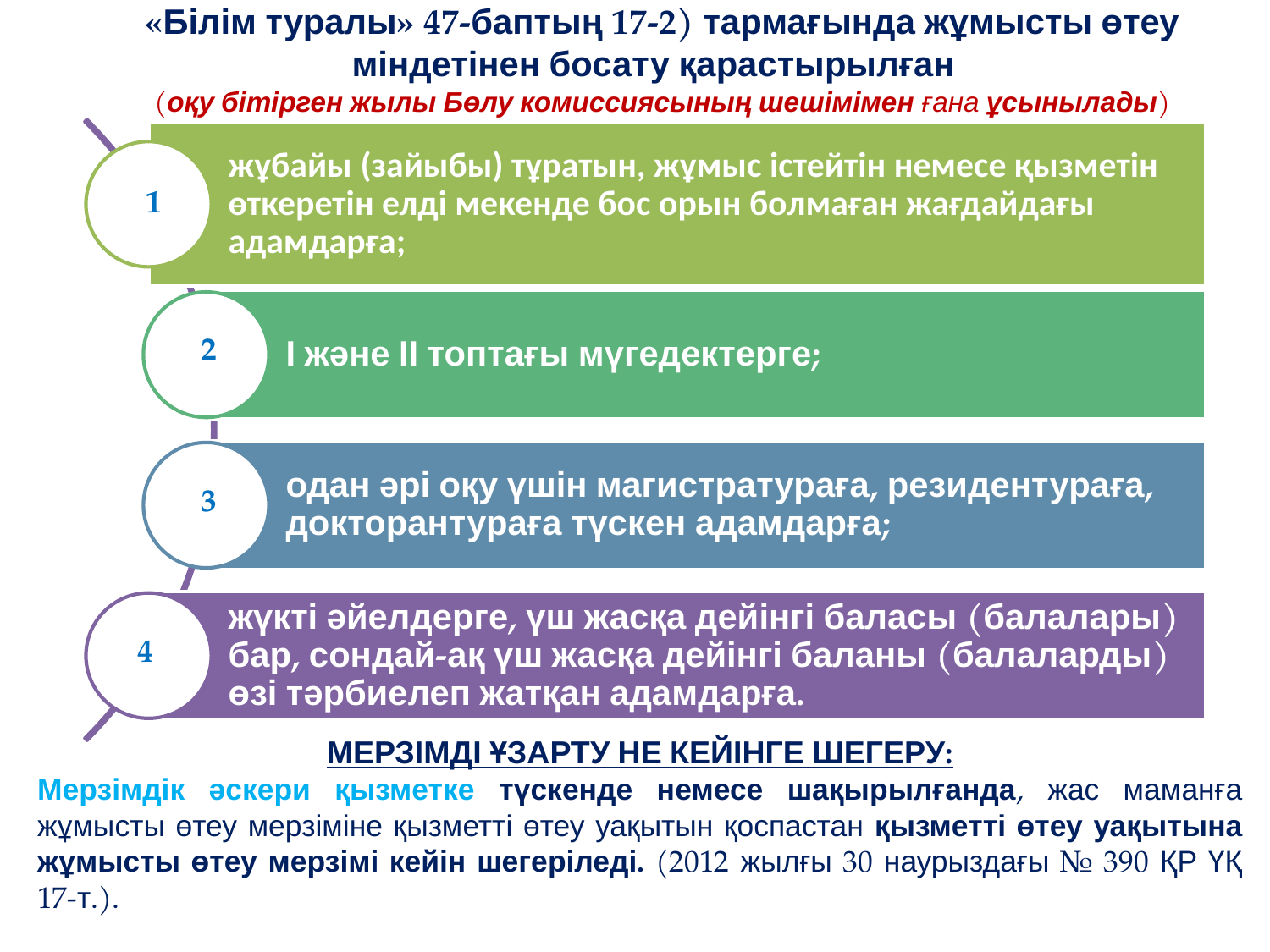

# «Білім туралы» 47-баптың 17-2) тармағында жұмысты өтеу міндетінен босату қарастырылған (оқу бітірген жылы Бөлу комиссиясының шешімімен ғана ұсынылады)
жұбайы (зайыбы) тұратын, жұмыс істейтін немесе қызметін өткеретін елді мекенде бос орын болмаған жағдайдағы адамдарға;
І және ІІ топтағы мүгедектерге;
одан әрі оқу үшін магистратураға, резидентураға, докторантураға түскен адамдарға;
жүкті әйелдерге, үш жасқа дейінгі баласы (балалары) бар, сондай-ақ үш жасқа дейінгі баланы (балаларды) өзі тәрбиелеп жатқан адамдарға.
1
2
3
4
МЕРЗІМДІ ҰЗАРТУ НЕ КЕЙІНГЕ ШЕГЕРУ:
Мерзімдік әскери қызметке түскенде немесе шақырылғанда, жас маманға жұмысты өтеу мерзіміне қызметті өтеу уақытын қоспастан қызметті өтеу уақытына жұмысты өтеу мерзімі кейін шегеріледі. (2012 жылғы 30 наурыздағы № 390 ҚР ҮҚ 17-т.).